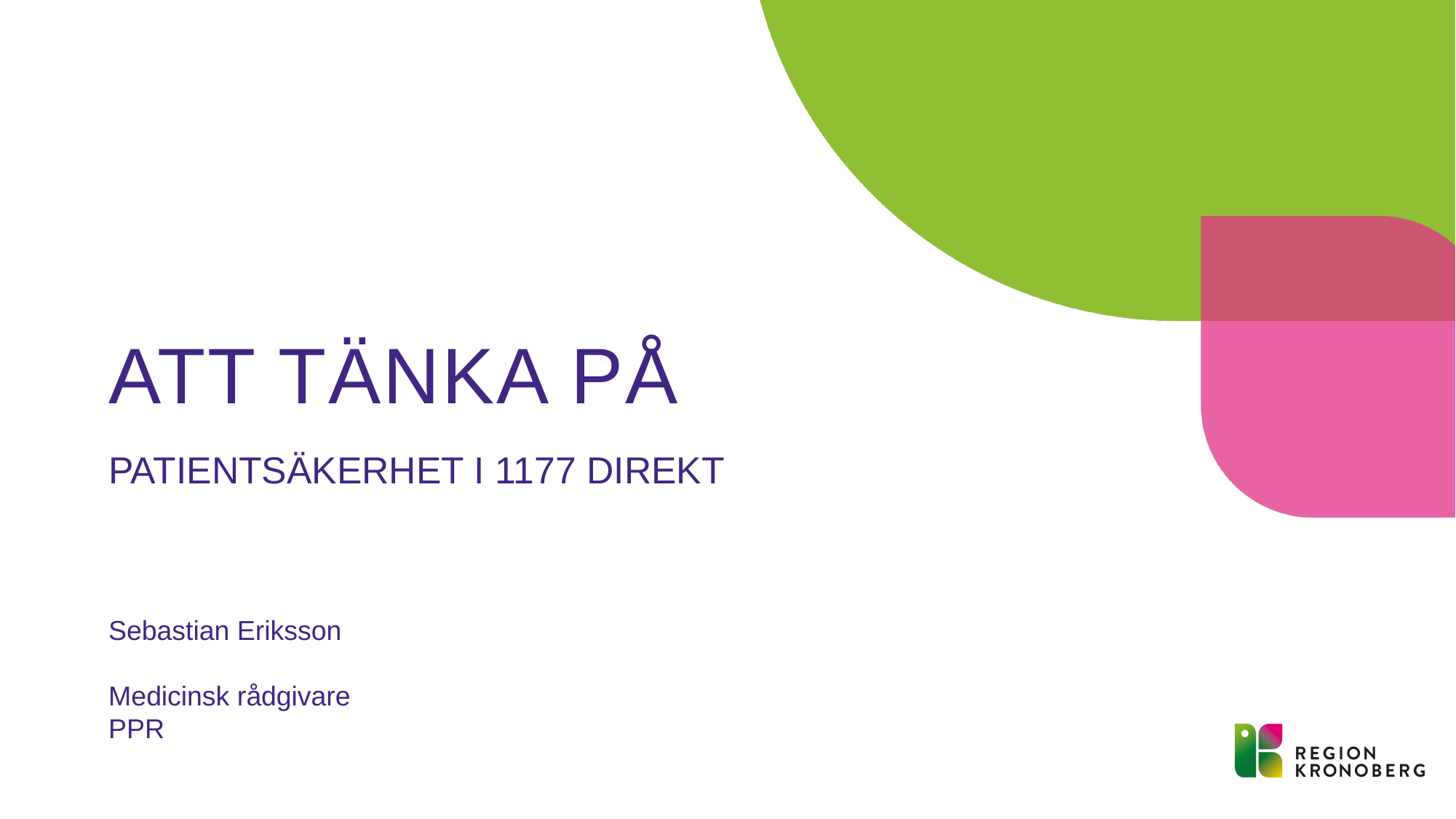

# Att tänka på
Patientsäkerhet i 1177 direkt

Sebastian Eriksson

Medicinsk rådgivare
PPR